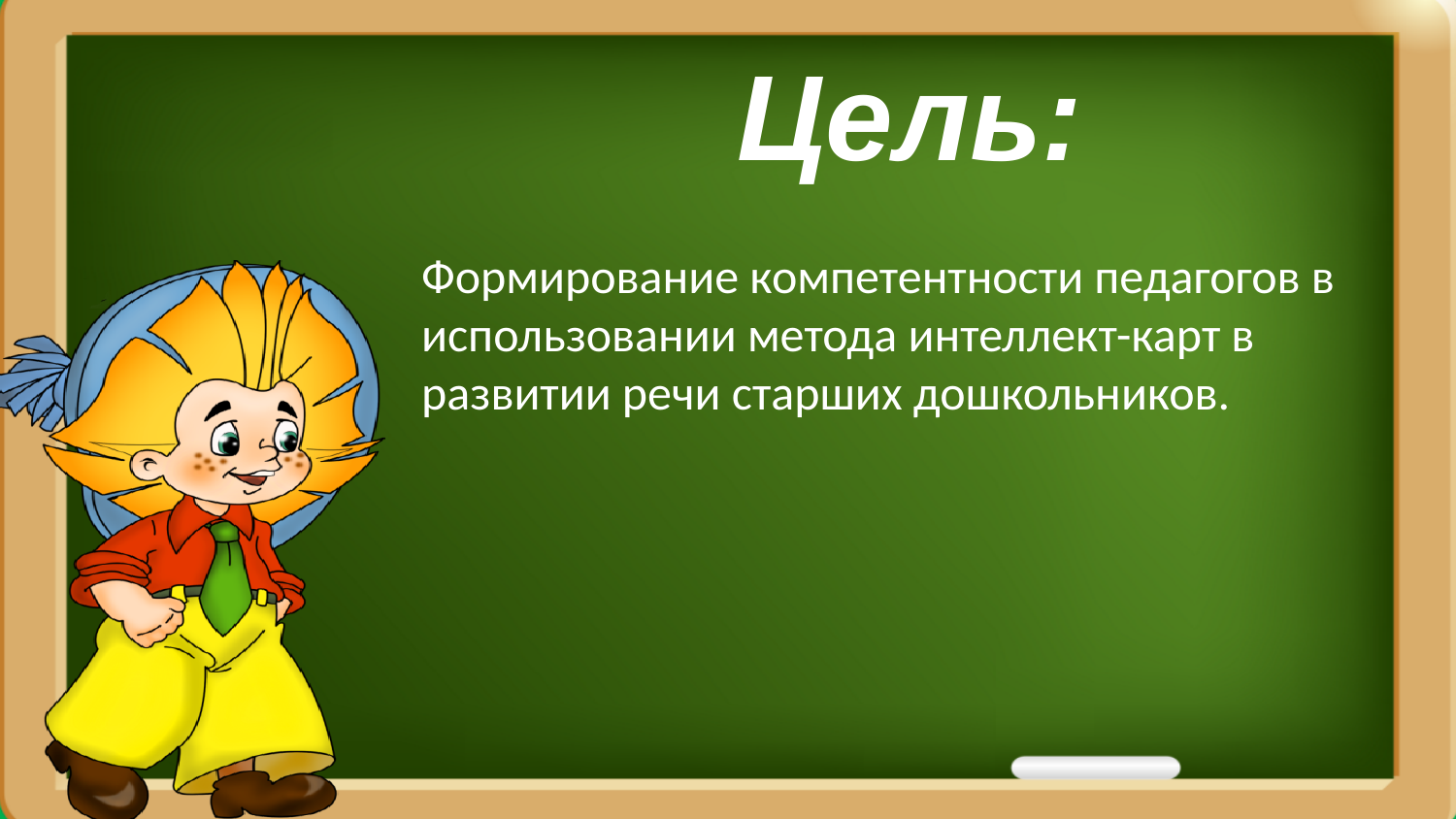

# Цель:
Формирование компетентности педагогов в использовании метода интеллект-карт в развитии речи старших дошкольников.